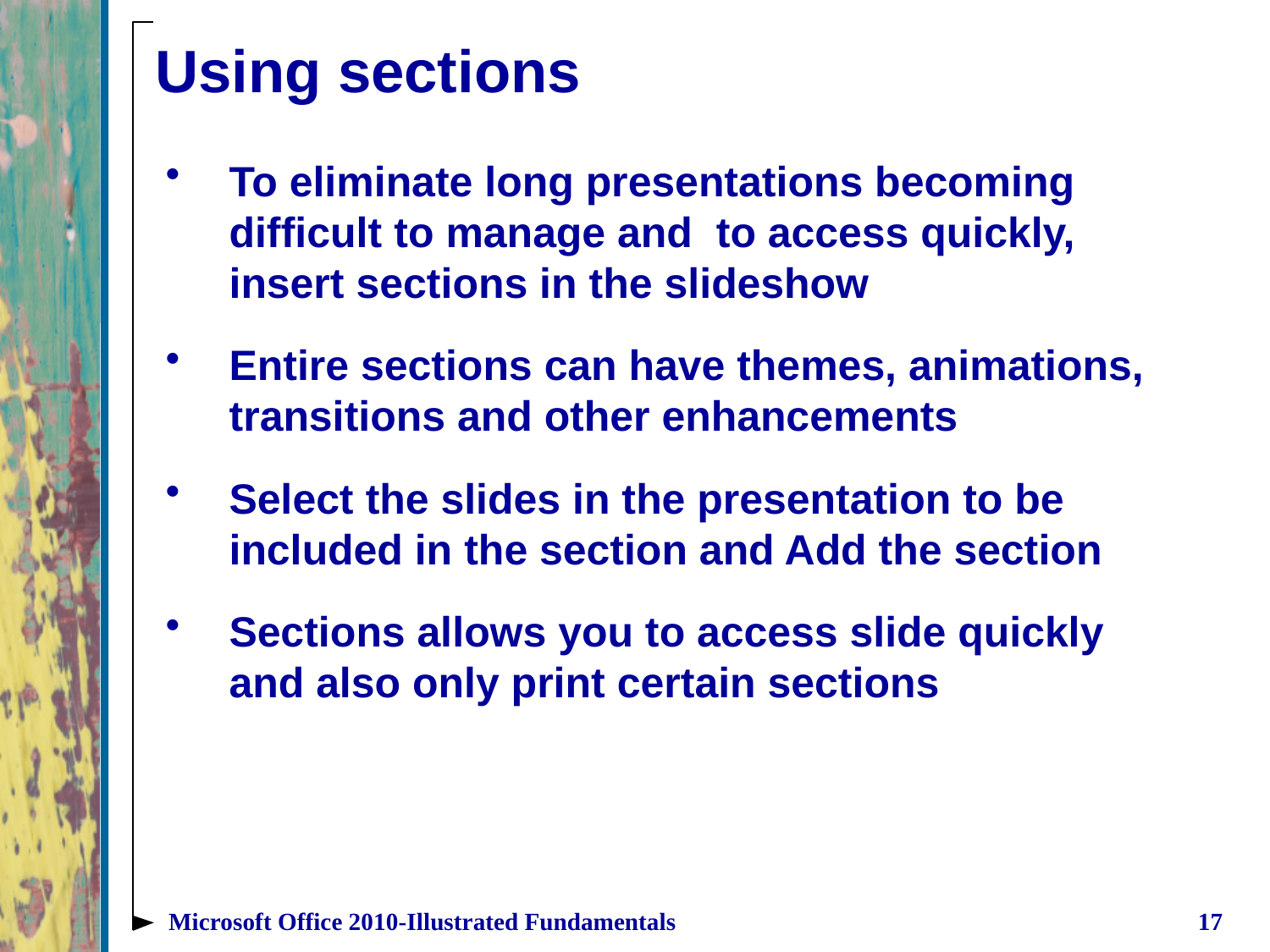

# Using sections
To eliminate long presentations becoming difficult to manage and  to access quickly, insert sections in the slideshow
Entire sections can have themes, animations, transitions and other enhancements
Select the slides in the presentation to be included in the section and Add the section
Sections allows you to access slide quickly and also only print certain sections
Microsoft Office 2010-Illustrated Fundamentals
17